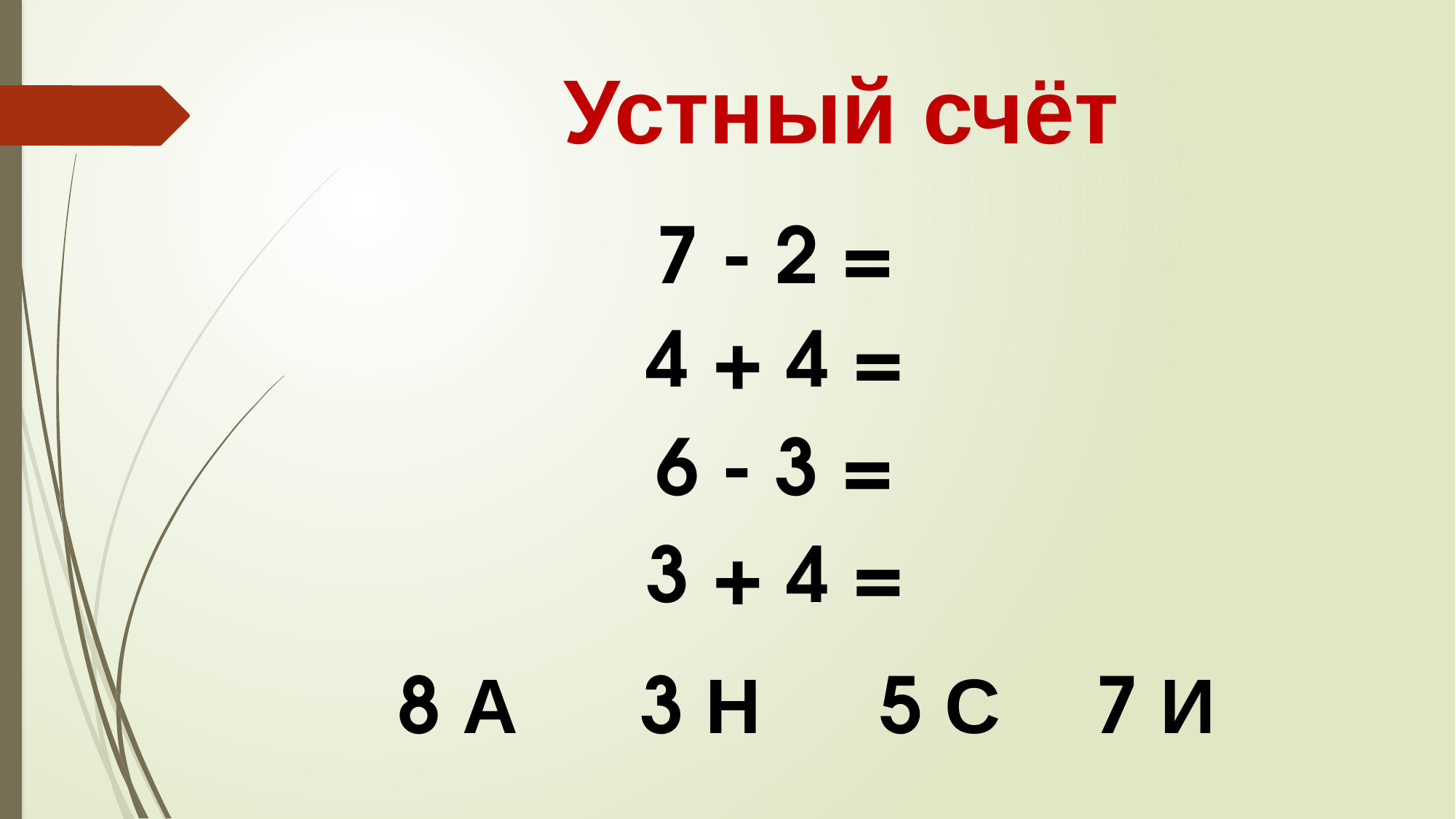

# Устный счёт
7 - 2 =

4 + 4 =

6 - 3 =

3 + 4 =

3 Н

5 С

7 И

8 А